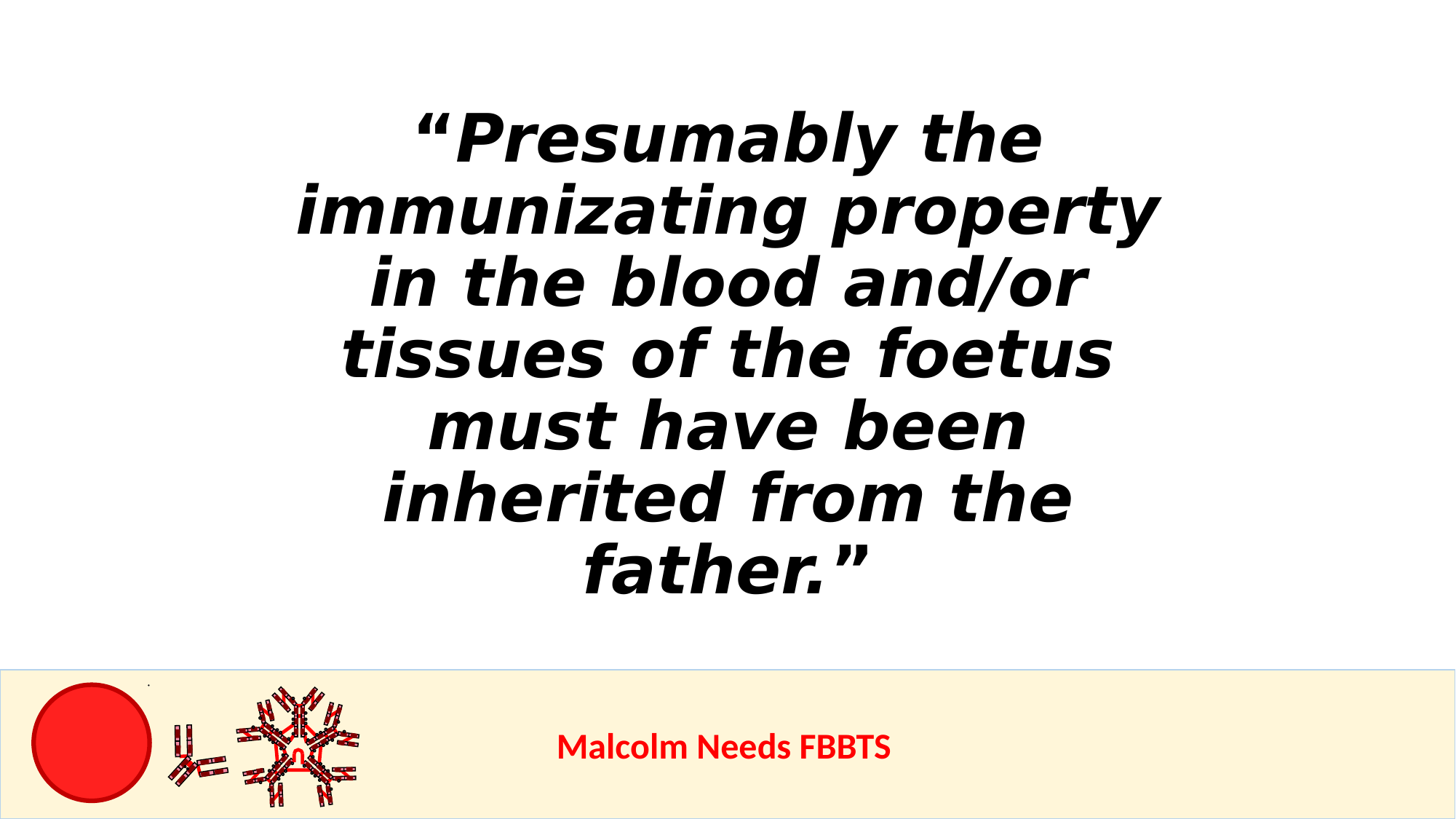

“Presumably the immunizating property in the blood and/or tissues of the foetus must have been inherited from the father.”
					Malcolm Needs FBBTS